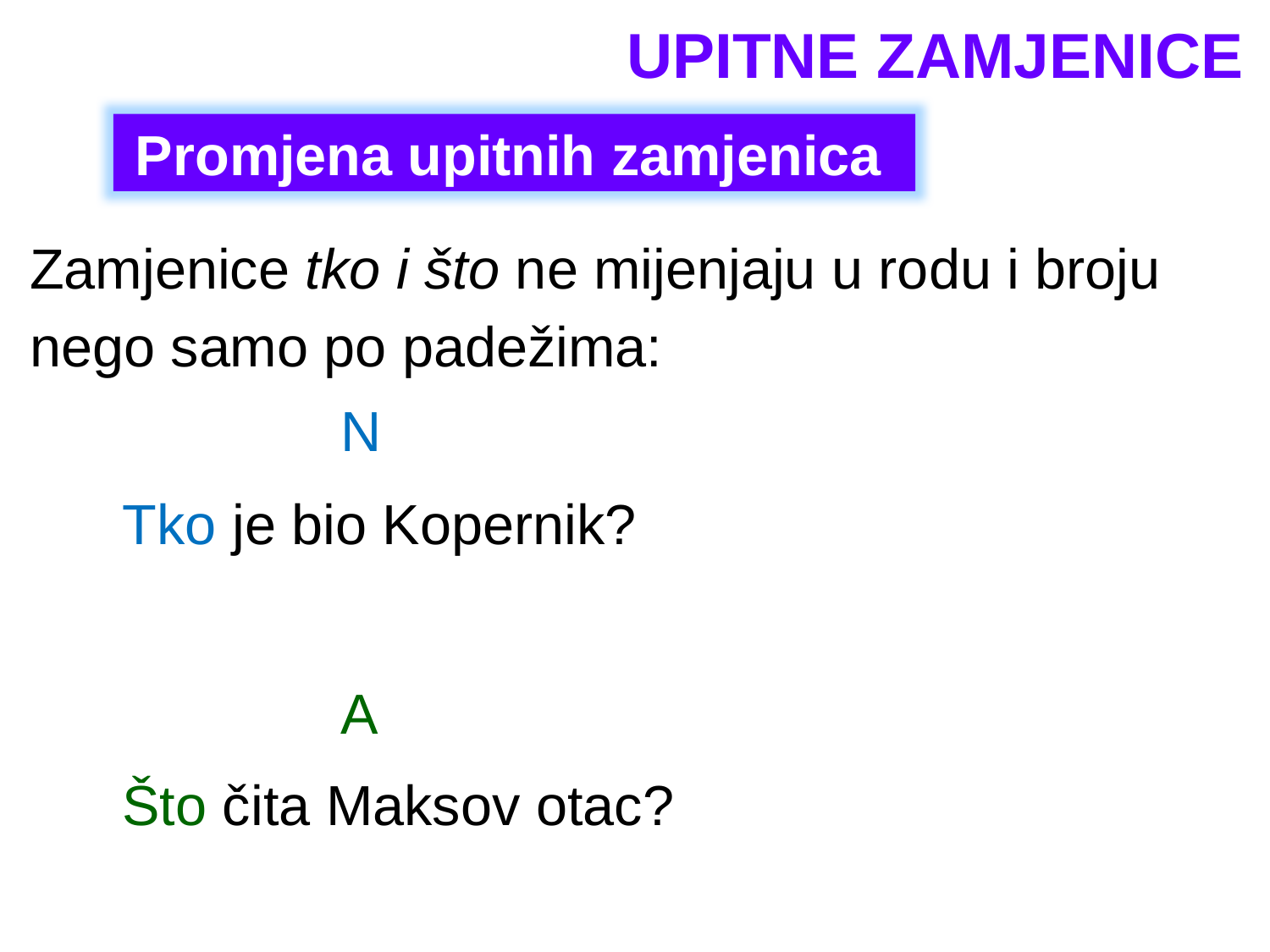

UPITNE ZAMJENICE
Promjena upitnih zamjenica

Zamjenice tko i što ne mijenjaju u rodu i broju nego samo po padežima:
N
Tko je bio Kopernik?

A
Što čita Maksov otac?